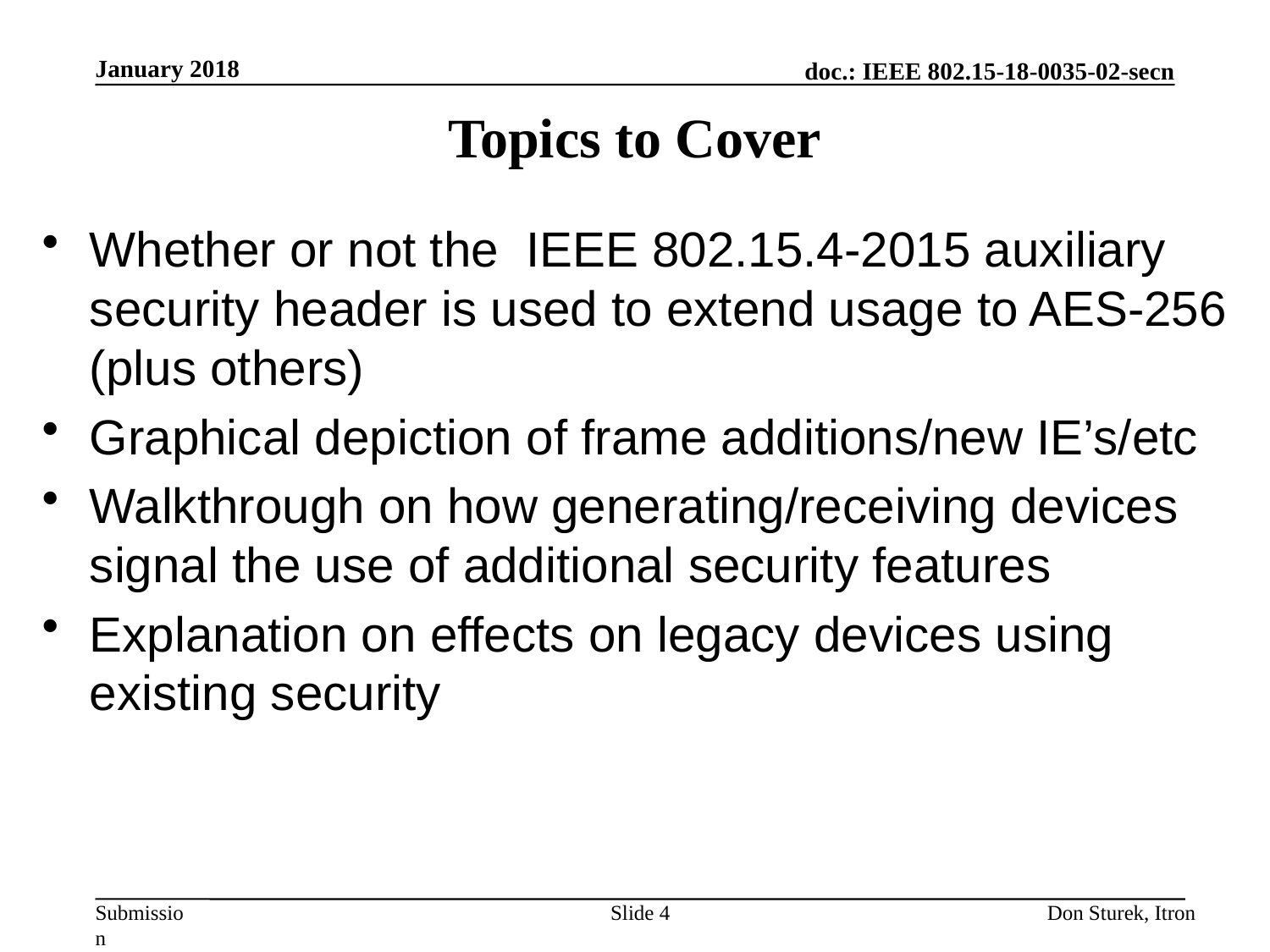

January 2018
# Topics to Cover
Whether or not the  IEEE 802.15.4-2015 auxiliary security header is used to extend usage to AES-256 (plus others)
Graphical depiction of frame additions/new IE’s/etc
Walkthrough on how generating/receiving devices signal the use of additional security features
Explanation on effects on legacy devices using existing security

Slide 4
Don Sturek, Itron